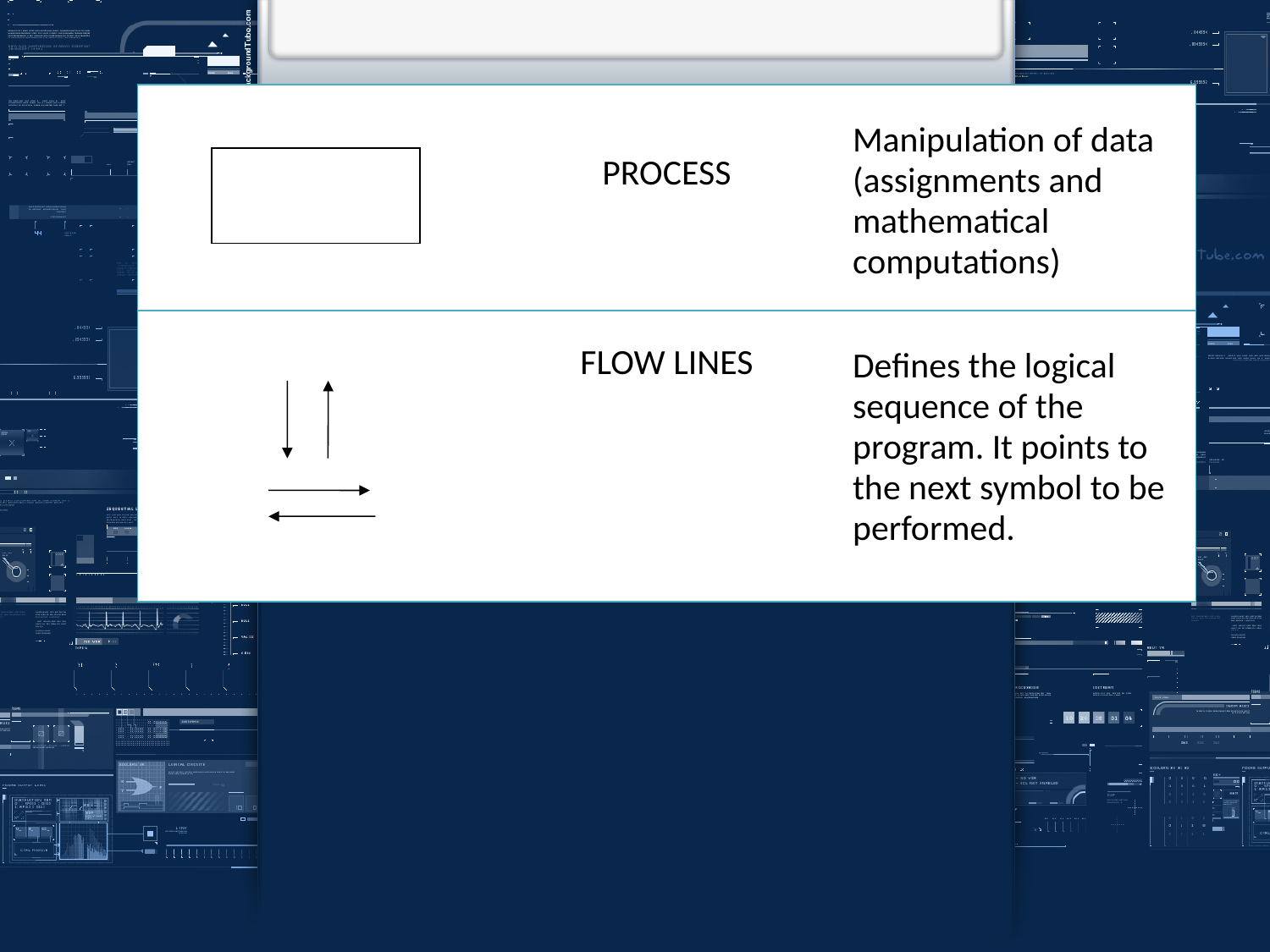

|  | PROCESS | Manipulation of data (assignments and mathematical computations) |
| --- | --- | --- |
|  | FLOW LINES | Defines the logical sequence of the program. It points to the next symbol to be performed. |